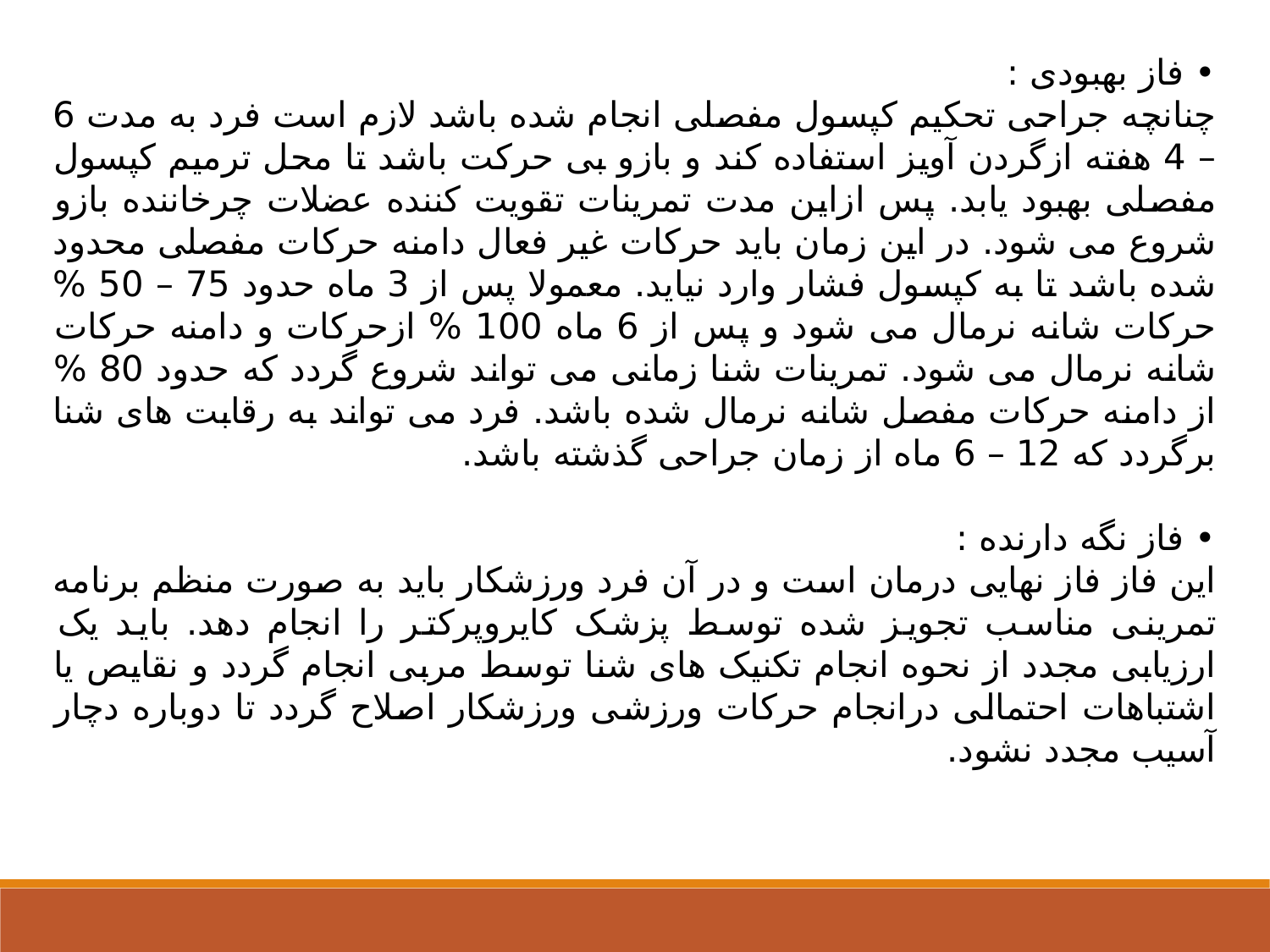

• فاز بهبودی :
چنانچه جراحی تحکیم کپسول مفصلی انجام شده باشد لازم است فرد به مدت 6 – 4 هفته ازگردن آویز استفاده کند و بازو بی حرکت باشد تا محل ترمیم کپسول مفصلی بهبود یابد. پس ازاین مدت تمرینات تقویت کننده عضلات چرخاننده بازو شروع می شود. در این زمان باید حرکات غیر فعال دامنه حرکات مفصلی محدود شده باشد تا به کپسول فشار وارد نیاید. معمولا پس از 3 ماه حدود 75 – 50 % حرکات شانه نرمال می شود و پس از 6 ماه 100 % ازحرکات و دامنه حرکات شانه نرمال می شود. تمرینات شنا زمانی می تواند شروع گردد که حدود 80 % از دامنه حرکات مفصل شانه نرمال شده باشد. فرد می تواند به رقابت های شنا برگردد که 12 – 6 ماه از زمان جراحی گذشته باشد.

• فاز نگه دارنده :
این فاز فاز نهایی درمان است و در آن فرد ورزشکار باید به صورت منظم برنامه تمرینی مناسب تجویز شده توسط پزشک کایروپرکتر را انجام دهد. باید یک ارزیابی مجدد از نحوه انجام تکنیک های شنا توسط مربی انجام گردد و نقایص یا اشتباهات احتمالی درانجام حرکات ورزشی ورزشکار اصلاح گردد تا دوباره دچار آسیب مجدد نشود.